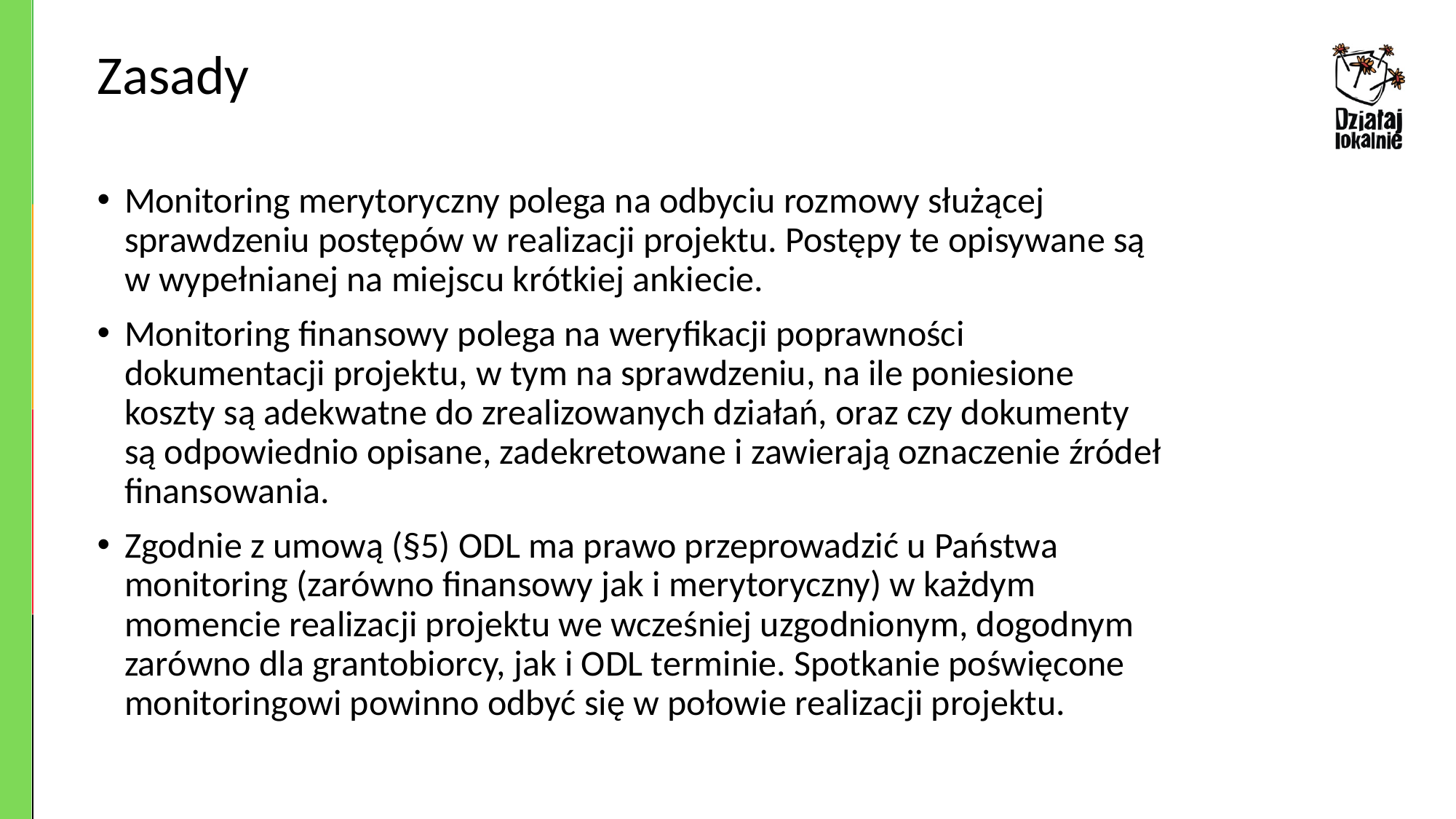

# Zasady
Monitoring merytoryczny polega na odbyciu rozmowy służącej sprawdzeniu postępów w realizacji projektu. Postępy te opisywane są w wypełnianej na miejscu krótkiej ankiecie.
Monitoring finansowy polega na weryfikacji poprawności dokumentacji projektu, w tym na sprawdzeniu, na ile poniesione koszty są adekwatne do zrealizowanych działań, oraz czy dokumenty są odpowiednio opisane, zadekretowane i zawierają oznaczenie źródeł finansowania.
Zgodnie z umową (§5) ODL ma prawo przeprowadzić u Państwa monitoring (zarówno finansowy jak i merytoryczny) w każdym momencie realizacji projektu we wcześniej uzgodnionym, dogodnym zarówno dla grantobiorcy, jak i ODL terminie. Spotkanie poświęcone monitoringowi powinno odbyć się w połowie realizacji projektu.